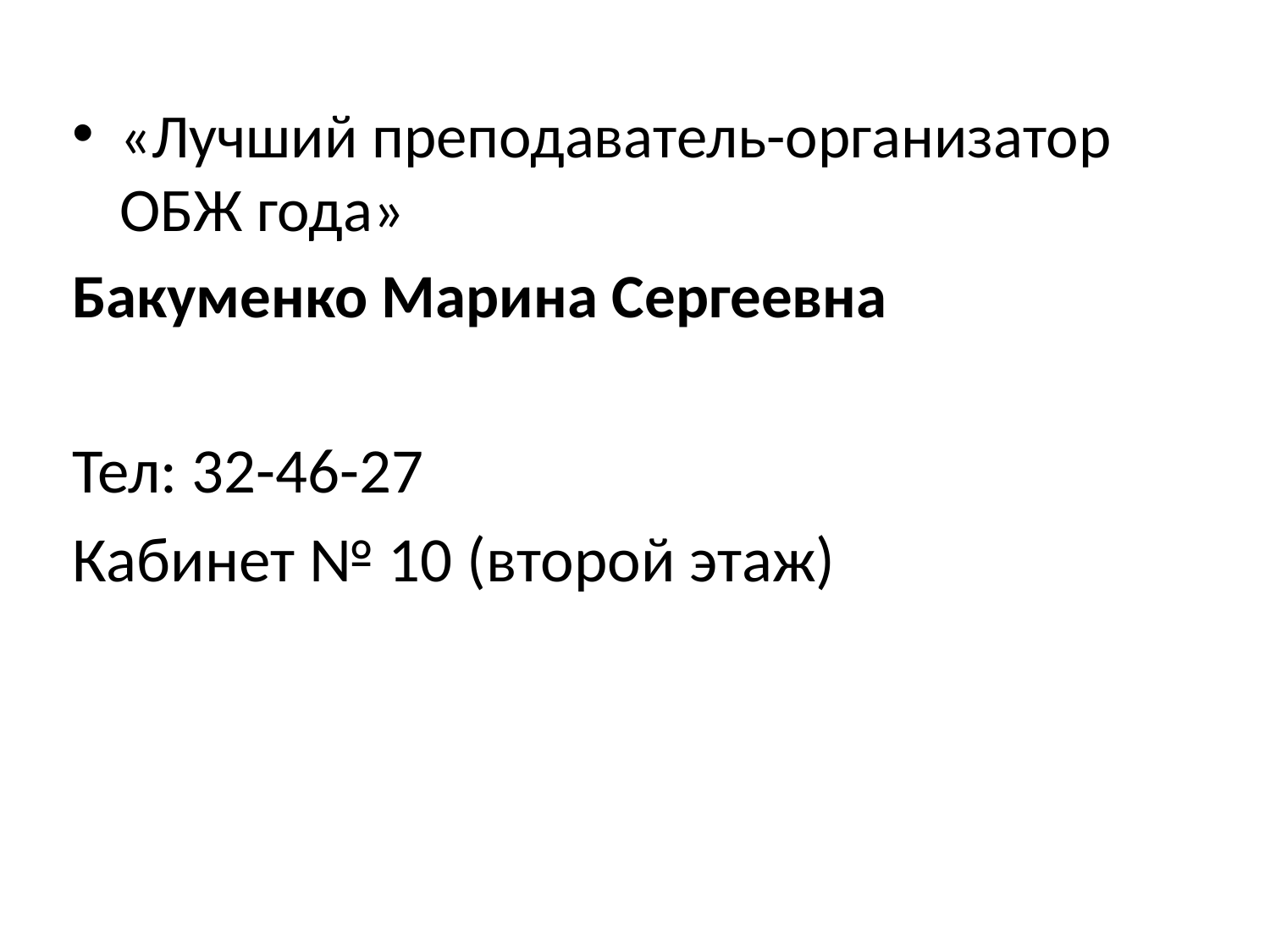

«Лучший преподаватель-организатор ОБЖ года»
Бакуменко Марина Сергеевна

Тел: 32-46-27
Кабинет № 10 (второй этаж)